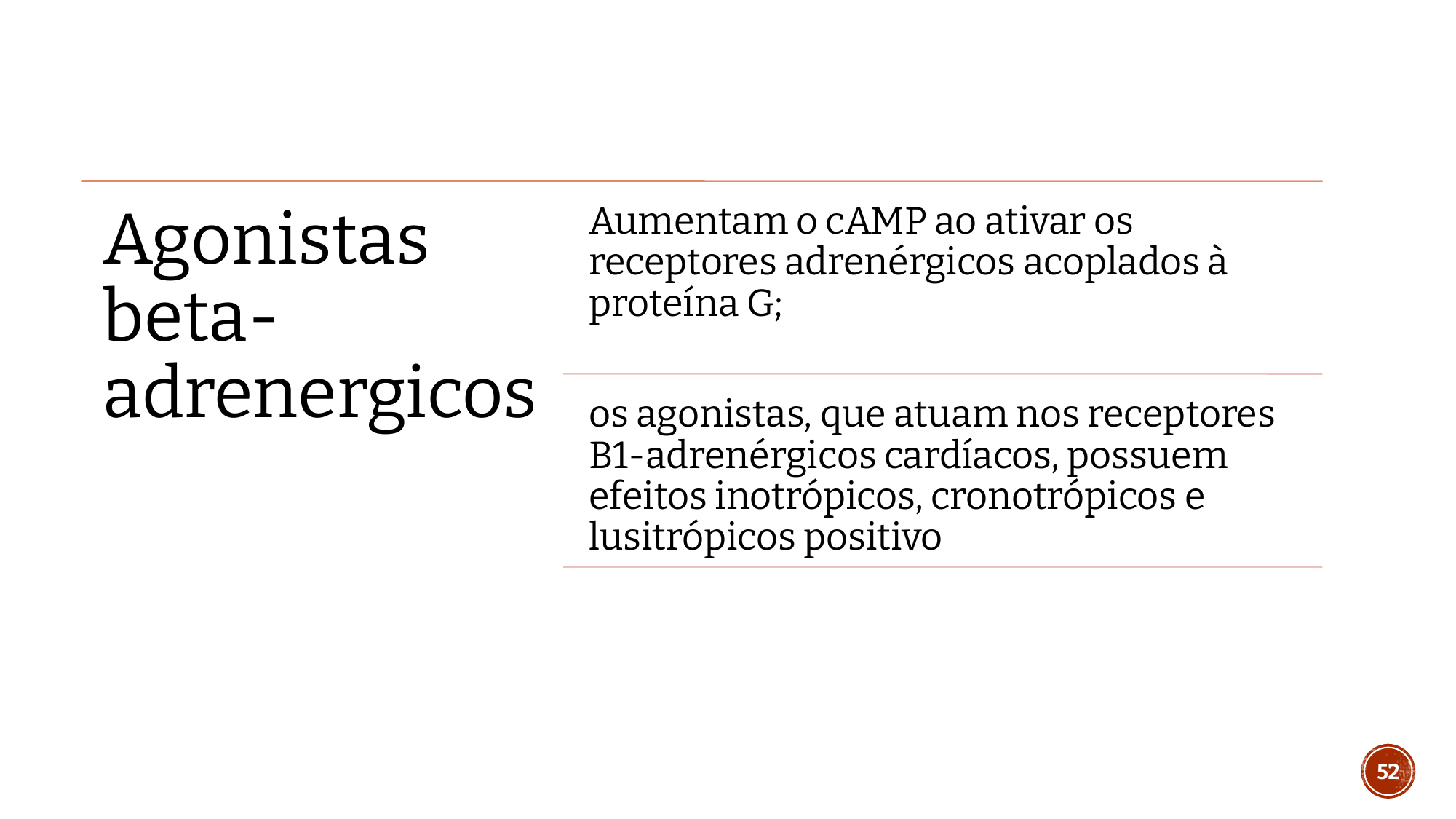

Agonistas beta-adrenergicos
Aumentam o cAMP ao ativar os receptores adrenérgicos acoplados à proteína G;
os agonistas, que atuam nos receptores B1-adrenérgicos cardíacos, possuem efeitos inotrópicos, cronotrópicos e lusitrópicos positivo
52